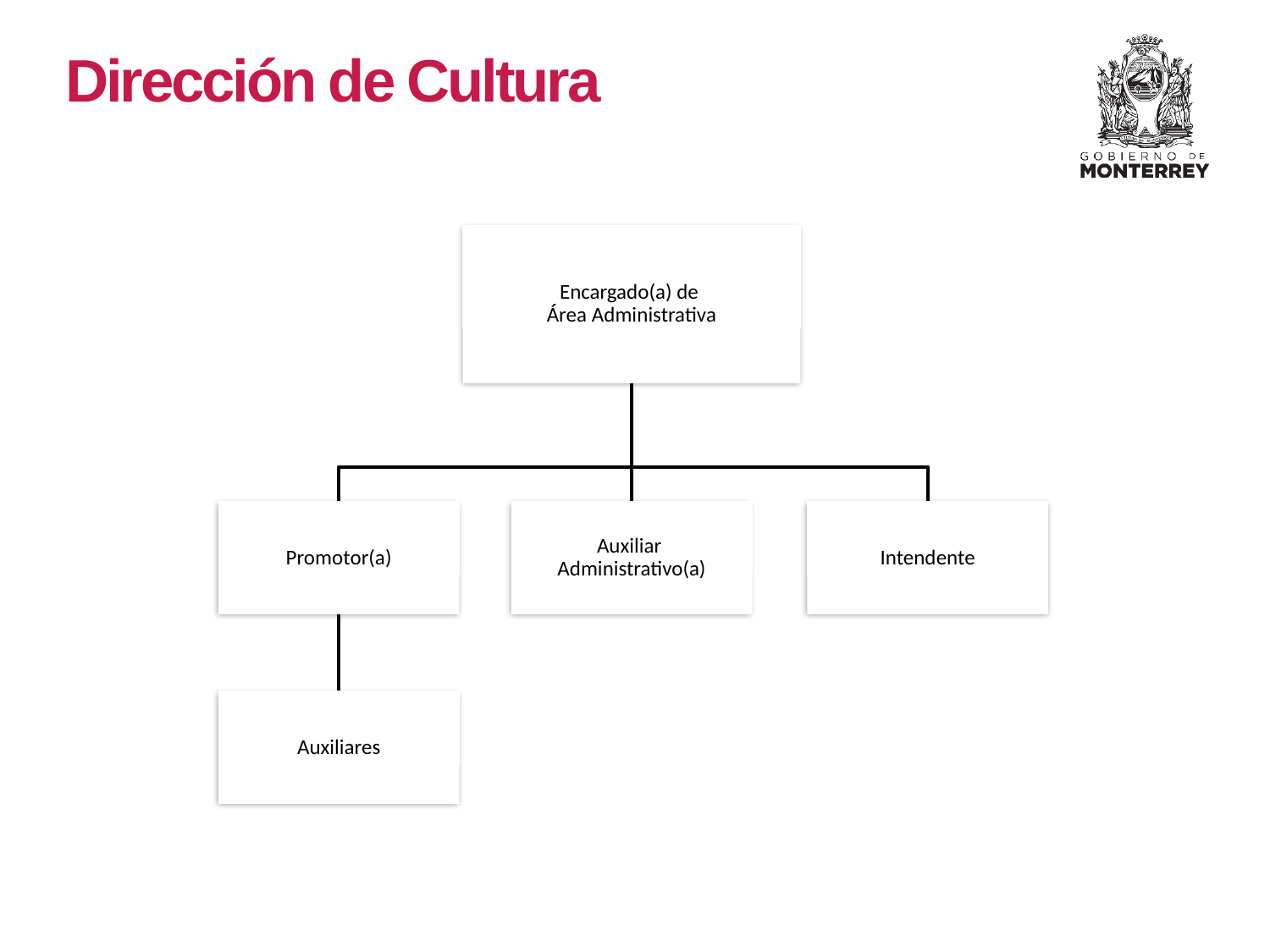

Dirección de Cultura
Encargado(a) de
Área Administrativa
Promotor(a)
Auxiliares
Auxiliar
Administrativo(a)
Intendente